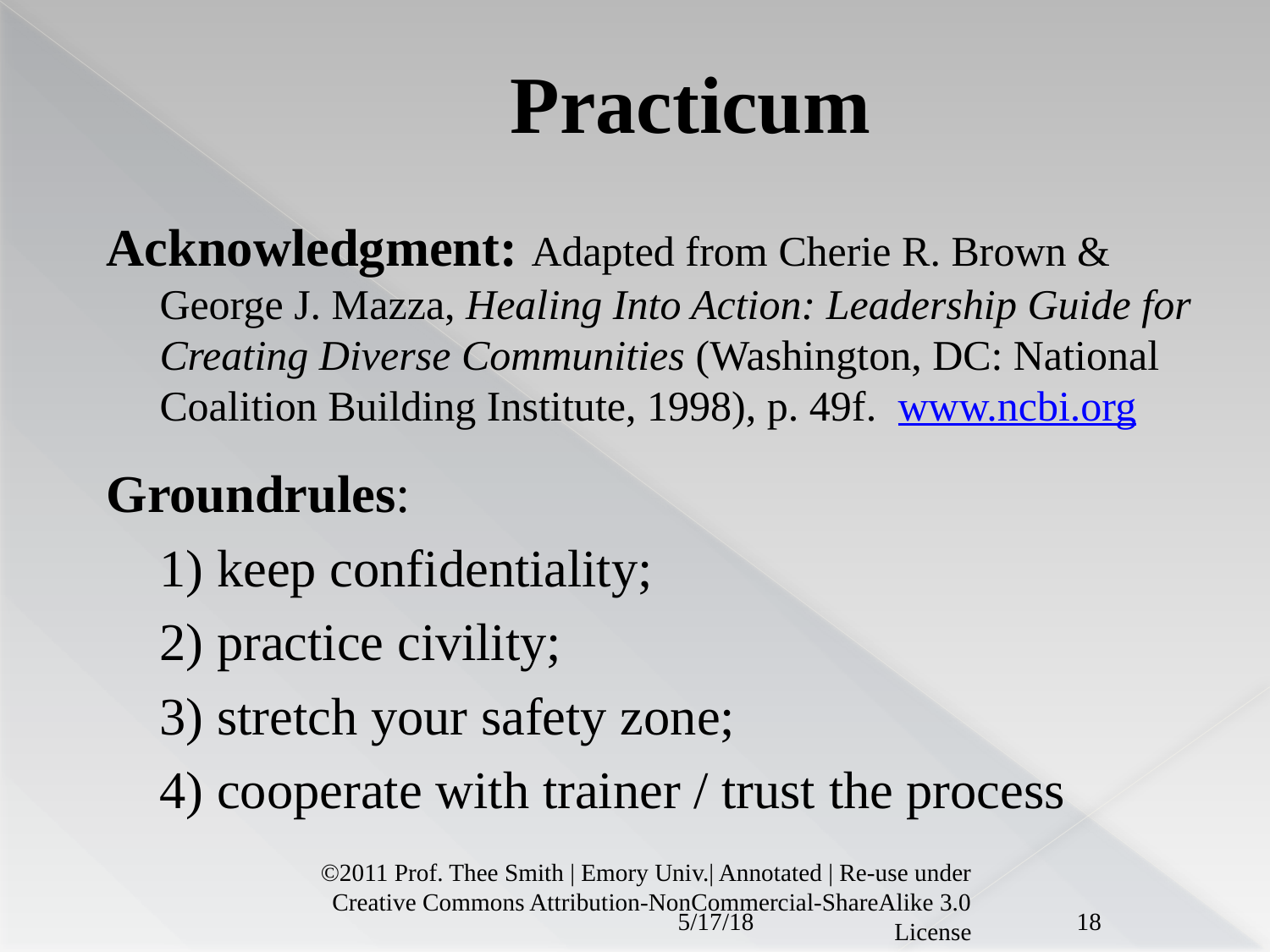

# Practicum

Acknowledgment: Adapted from Cherie R. Brown & George J. Mazza, Healing Into Action: Leadership Guide for Creating Diverse Communities (Washington, DC: National Coalition Building Institute, 1998), p. 49f.  www.ncbi.org

Groundrules:
	1) keep confidentiality;
	2) practice civility;
	3) stretch your safety zone;
	4) cooperate with trainer / trust the process

©2011 Prof. Thee Smith | Emory Univ.| Annotated | Re-use under Creative Commons Attribution-NonCommercial-ShareAlike 3.0 License
5/17/18
18